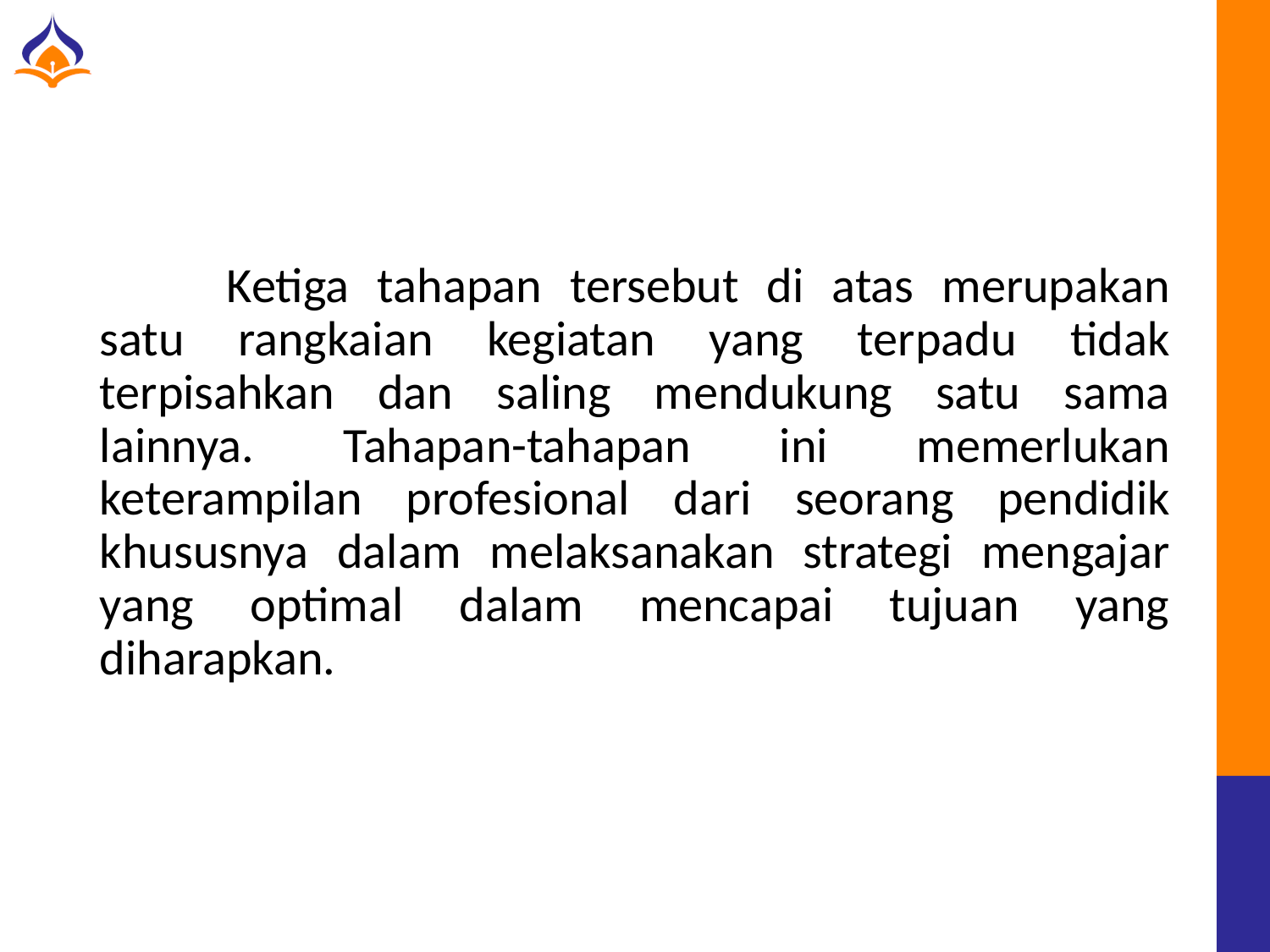

#
	Ketiga tahapan tersebut di atas merupakan satu rangkaian kegiatan yang terpadu tidak terpisahkan dan saling mendukung satu sama lainnya. Tahapan-tahapan ini memerlukan keterampilan profesional dari seorang pendidik khususnya dalam melaksanakan strategi mengajar yang optimal dalam mencapai tujuan yang diharapkan.